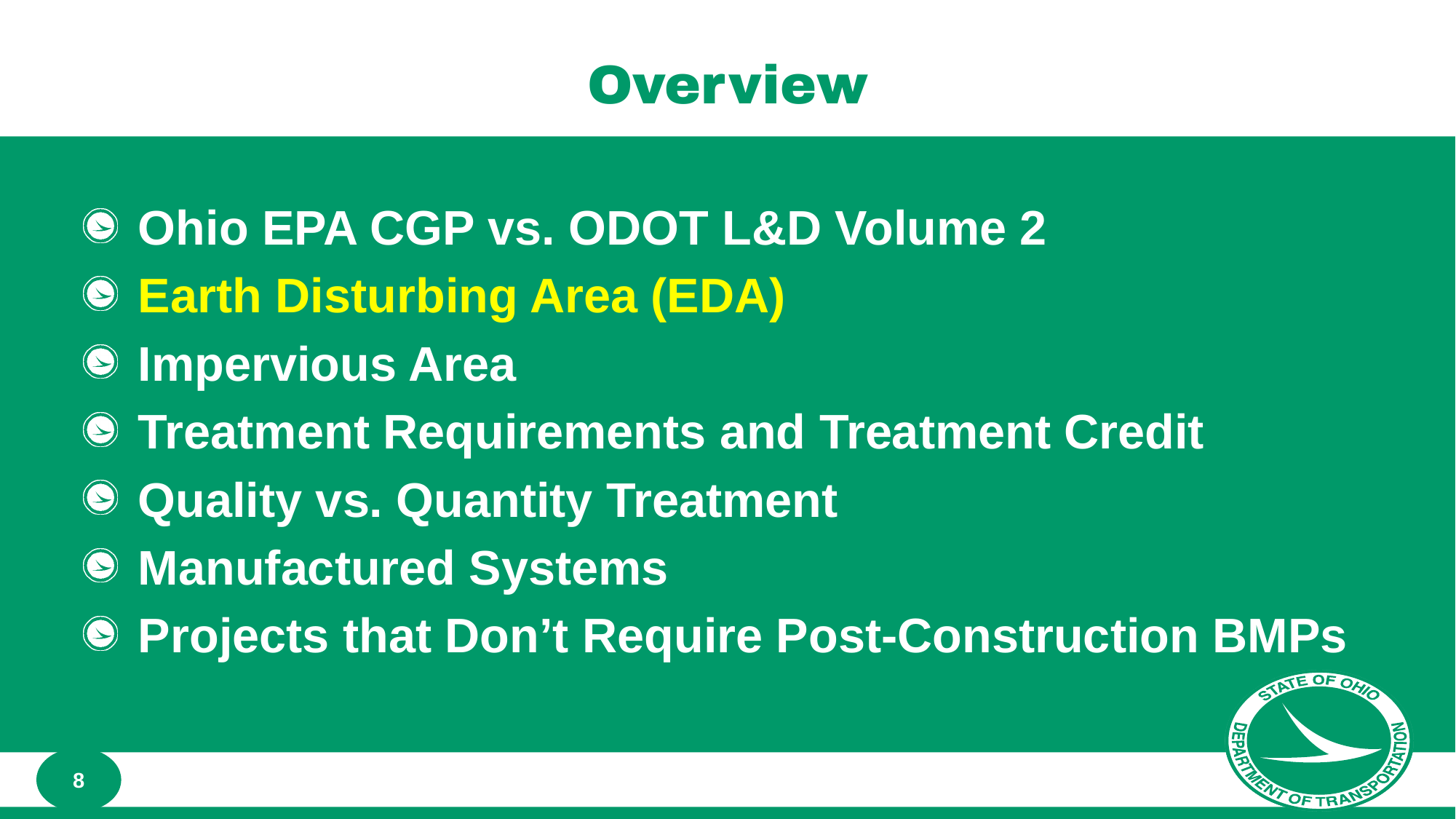

# Overview
Ohio EPA CGP vs. ODOT L&D Volume 2
Earth Disturbing Area (EDA)
Impervious Area
Treatment Requirements and Treatment Credit
Quality vs. Quantity Treatment
Manufactured Systems
Projects that Don’t Require Post-Construction BMPs